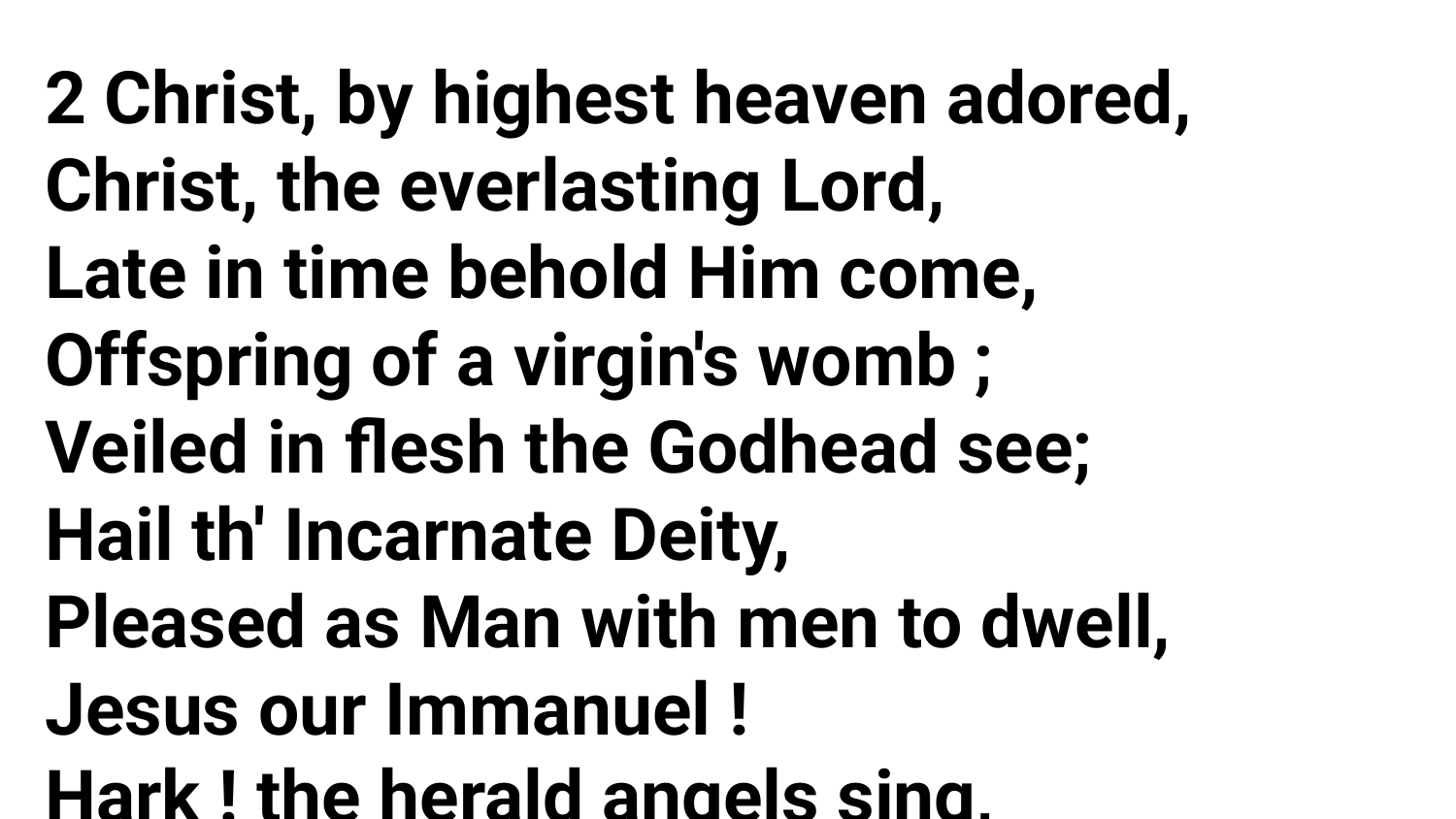

2 Christ, by highest heaven adored,
Christ, the everlasting Lord,
Late in time behold Him come,
Offspring of a virgin's womb ;
Veiled in flesh the Godhead see;
Hail th' Incarnate Deity,
Pleased as Man with men to dwell,
Jesus our Immanuel !
Hark ! the herald angels sing,
Glory to the new-born King.